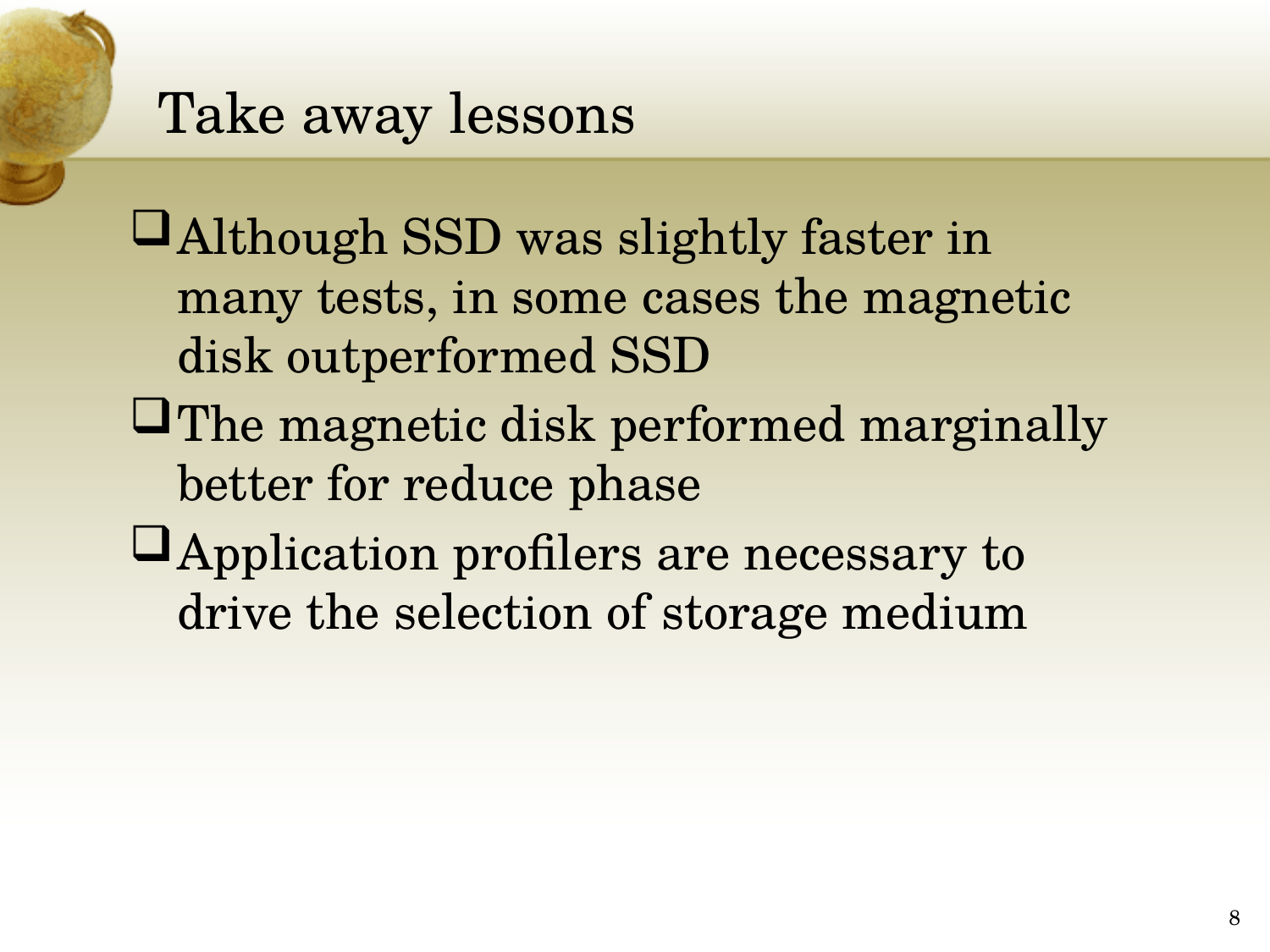

# Take away lessons
Although SSD was slightly faster in many tests, in some cases the magnetic disk outperformed SSD
The magnetic disk performed marginally better for reduce phase
Application profilers are necessary to drive the selection of storage medium
8